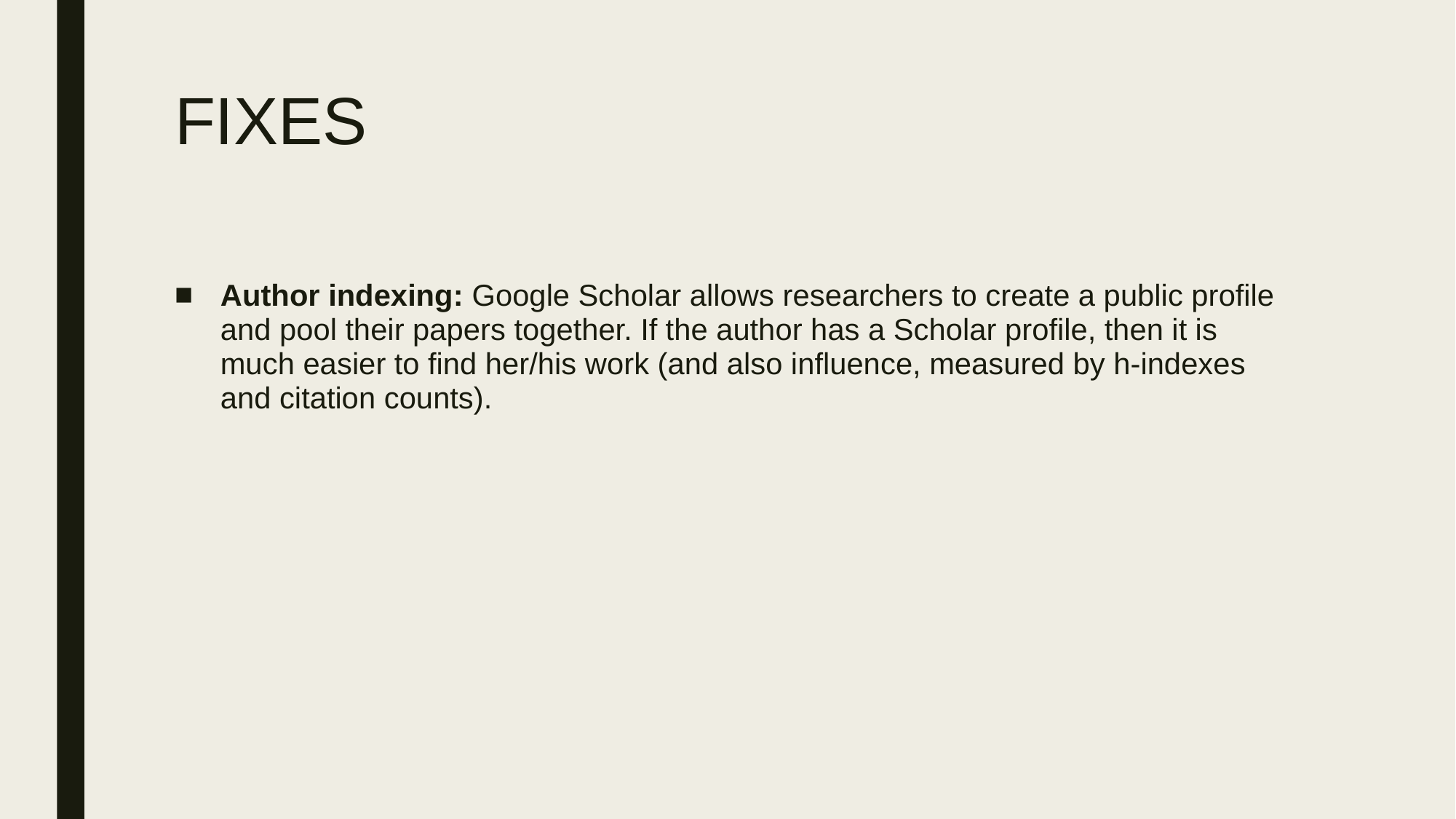

# FIXES
Author indexing: Google Scholar allows researchers to create a public profile and pool their papers together. If the author has a Scholar profile, then it is much easier to find her/his work (and also influence, measured by h-indexes and citation counts).